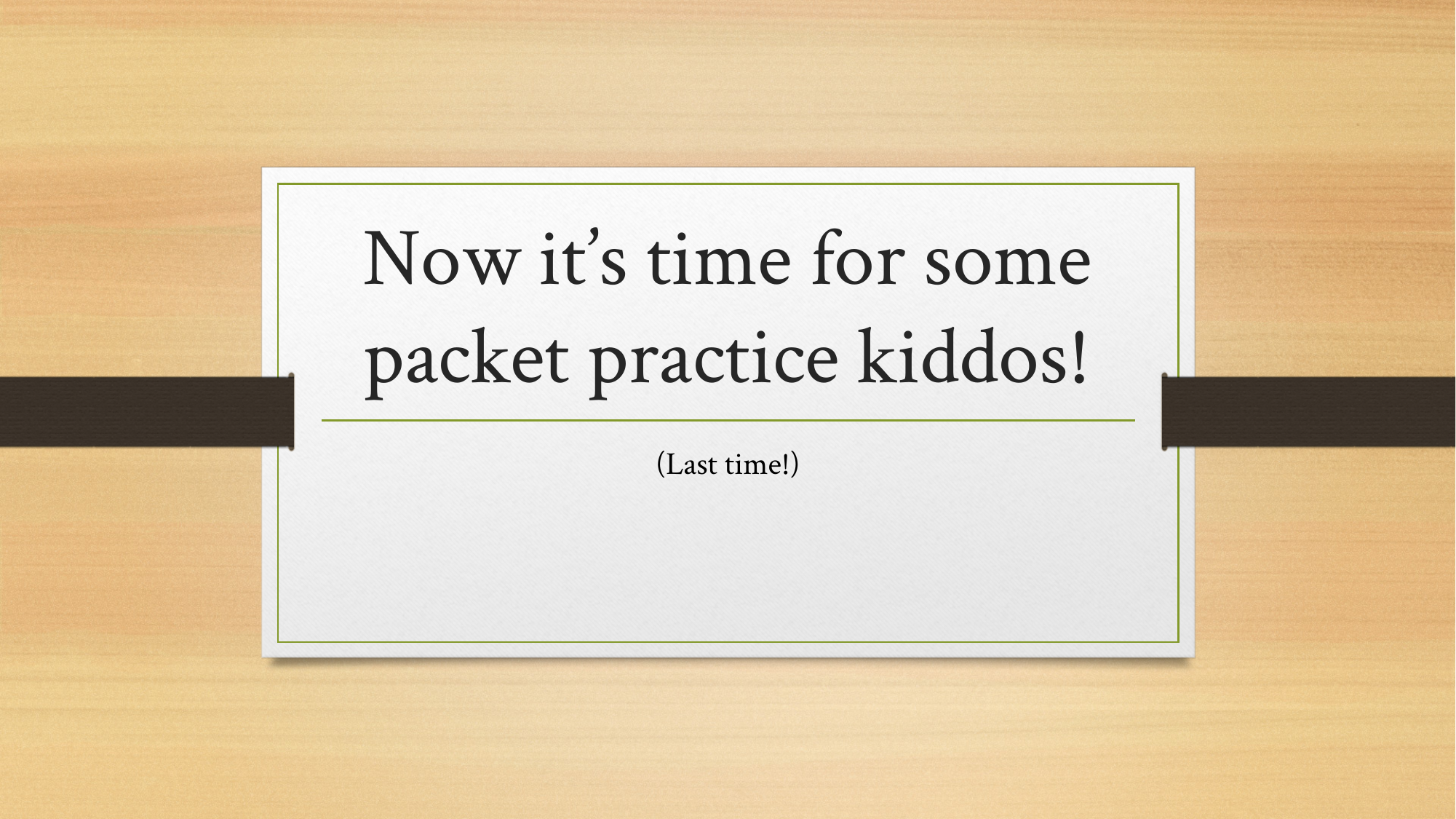

# Now it’s time for some packet practice kiddos!
(Last time!)